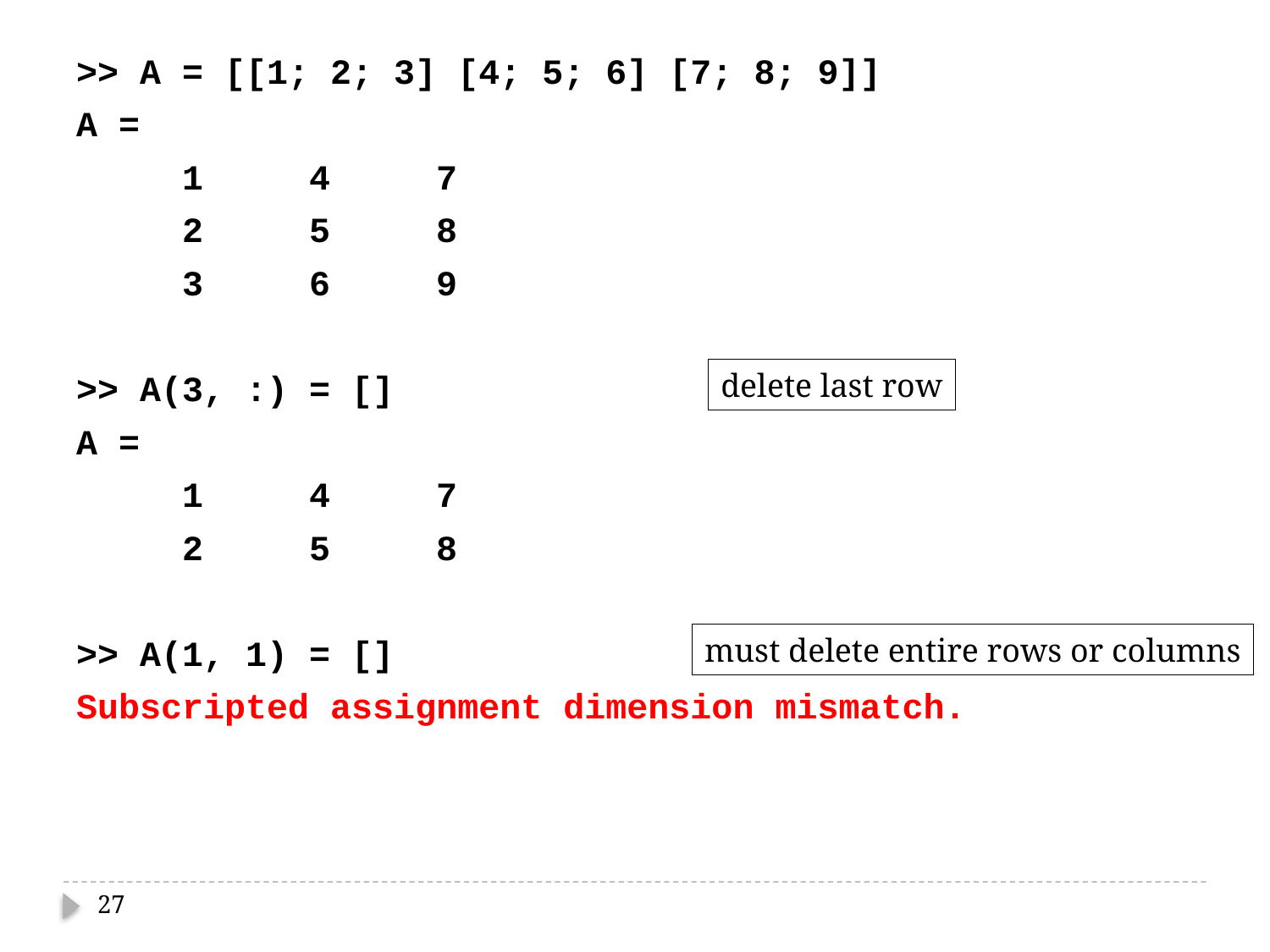

>> A = [[1; 2; 3] [4; 5; 6] [7; 8; 9]]
A =
     1     4     7
     2     5     8
     3     6     9

>> A(3, :) = []
A =
     1     4     7
     2     5     8

>> A(1, 1) = []
Subscripted assignment dimension mismatch.
delete last row
must delete entire rows or columns
27